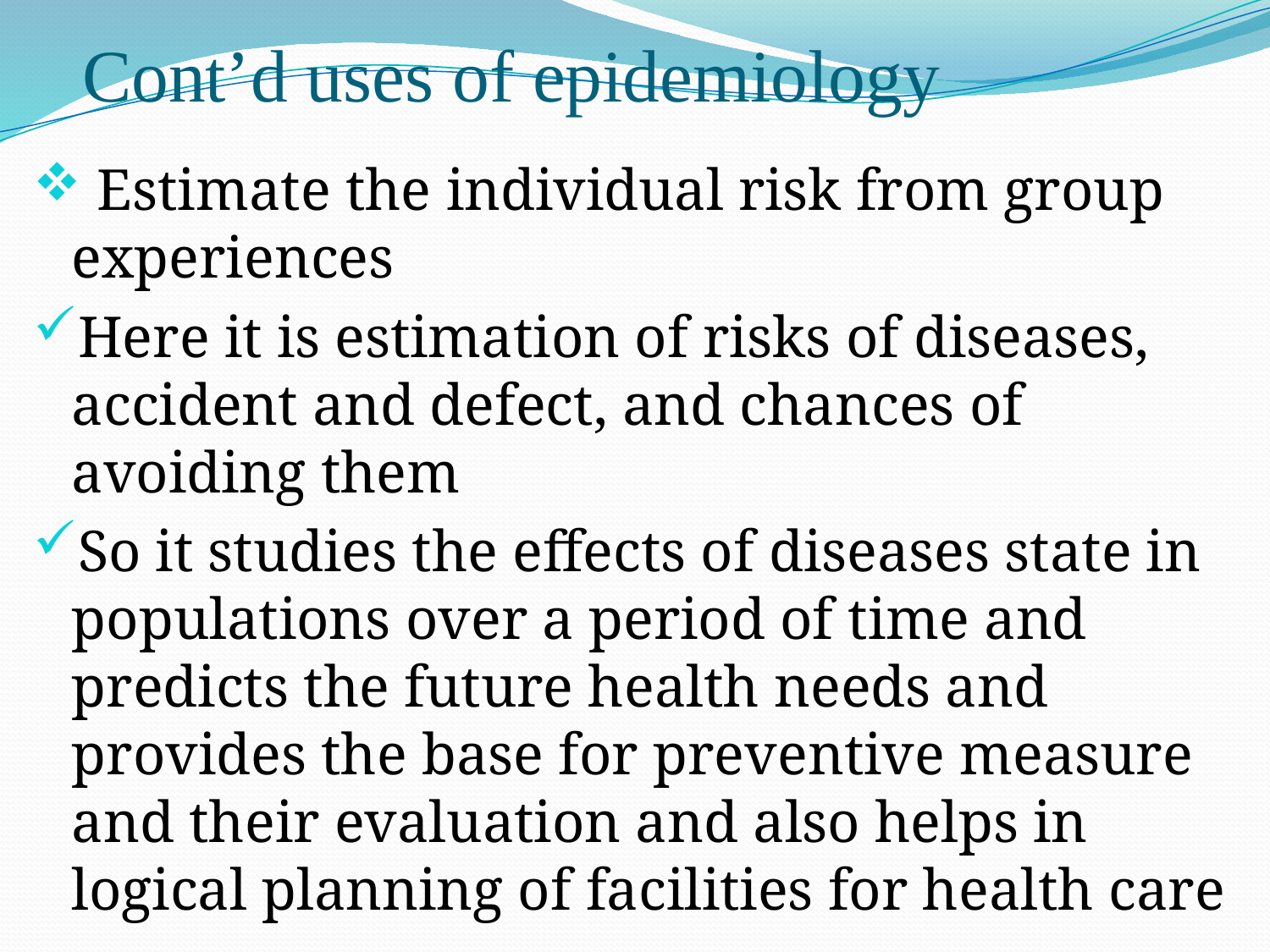

# Cont’d uses of epidemiology
 Estimate the individual risk from group experiences
Here it is estimation of risks of diseases, accident and defect, and chances of avoiding them
So it studies the effects of diseases state in populations over a period of time and predicts the future health needs and provides the base for preventive measure and their evaluation and also helps in logical planning of facilities for health care